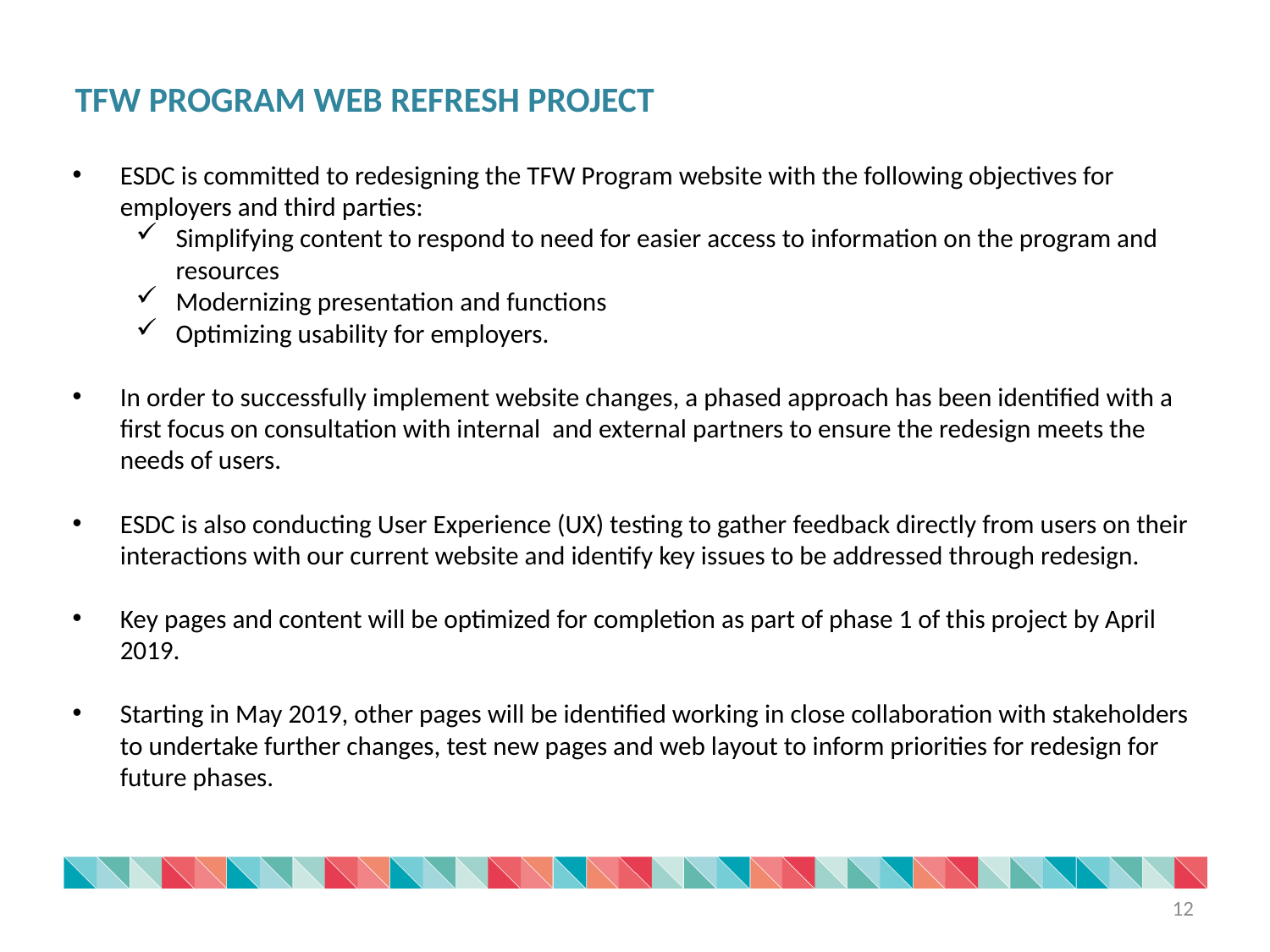

TFW PROGRAM WEB REFRESH PROJECT

ESDC is committed to redesigning the TFW Program website with the following objectives for employers and third parties:
Simplifying content to respond to need for easier access to information on the program and resources
Modernizing presentation and functions
Optimizing usability for employers.

In order to successfully implement website changes, a phased approach has been identified with a first focus on consultation with internal  and external partners to ensure the redesign meets the needs of users.

ESDC is also conducting User Experience (UX) testing to gather feedback directly from users on their interactions with our current website and identify key issues to be addressed through redesign.

Key pages and content will be optimized for completion as part of phase 1 of this project by April 2019.

Starting in May 2019, other pages will be identified working in close collaboration with stakeholders to undertake further changes, test new pages and web layout to inform priorities for redesign for future phases.

12